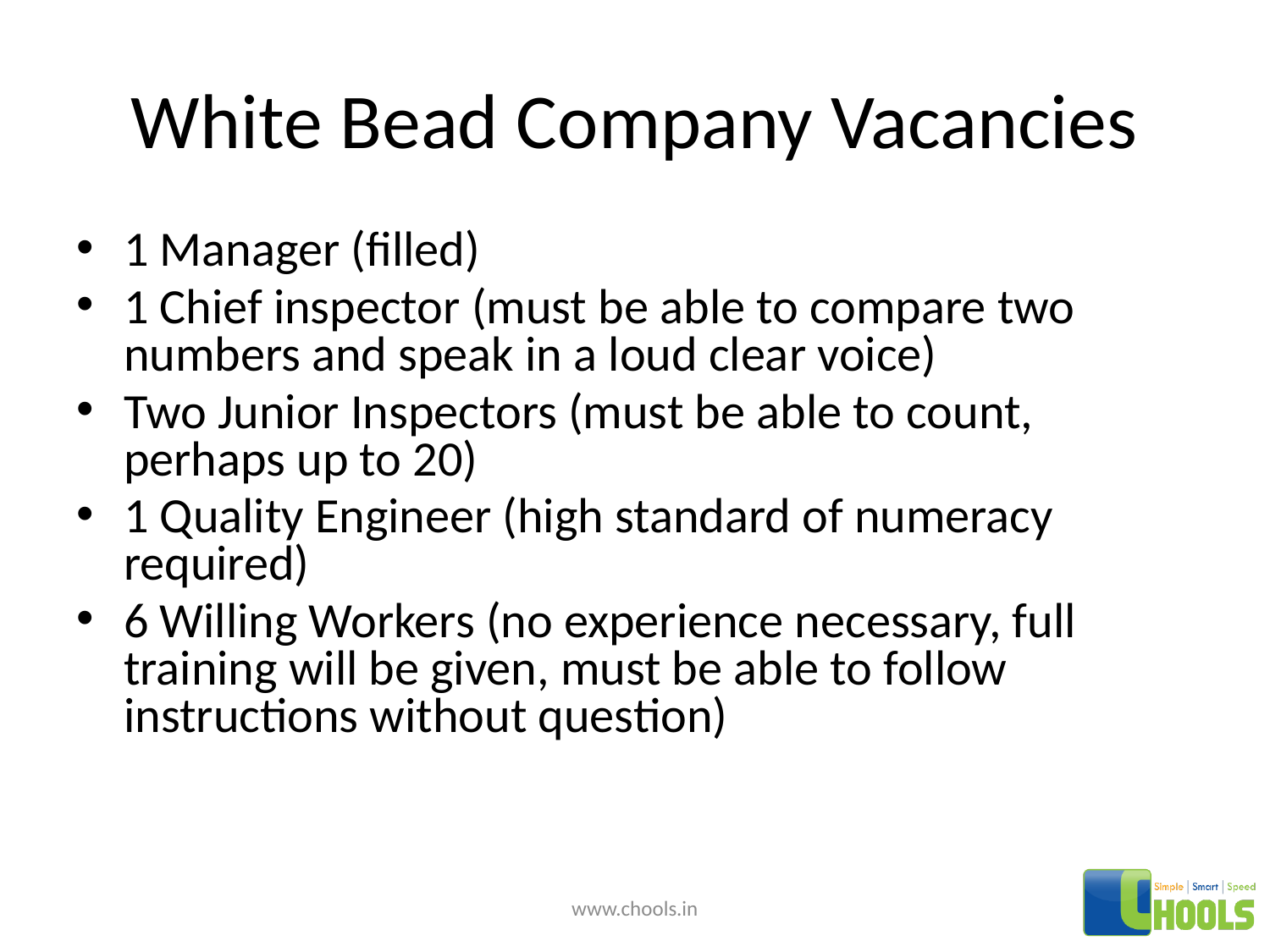

# White Bead Company Vacancies
1 Manager (filled)
1 Chief inspector (must be able to compare two numbers and speak in a loud clear voice)
Two Junior Inspectors (must be able to count, perhaps up to 20)
1 Quality Engineer (high standard of numeracy required)
6 Willing Workers (no experience necessary, full training will be given, must be able to follow instructions without question)
www.chools.in